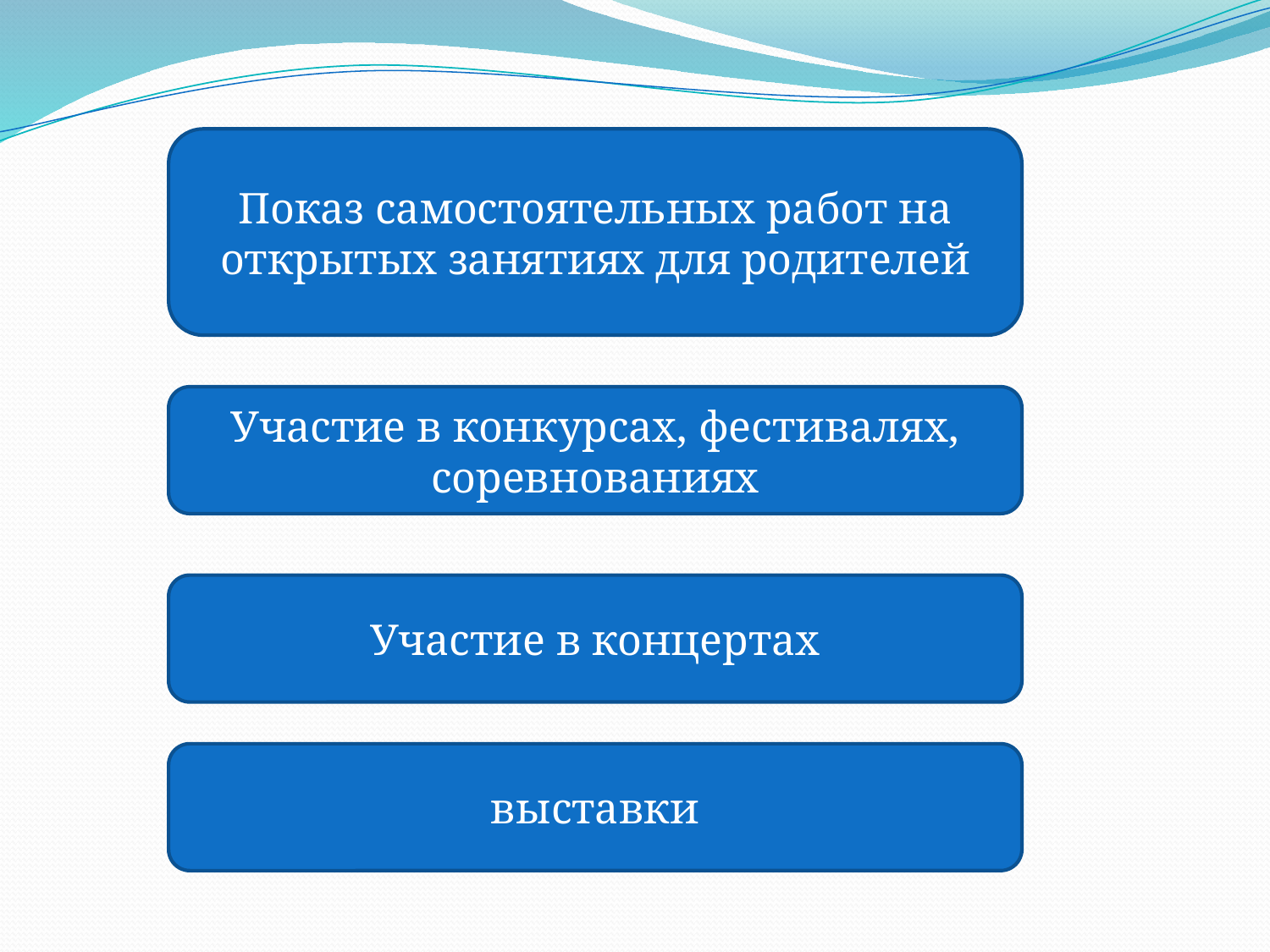

Показ самостоятельных работ на открытых занятиях для родителей
Участие в конкурсах, фестивалях, соревнованиях
Участие в концертах
выставки